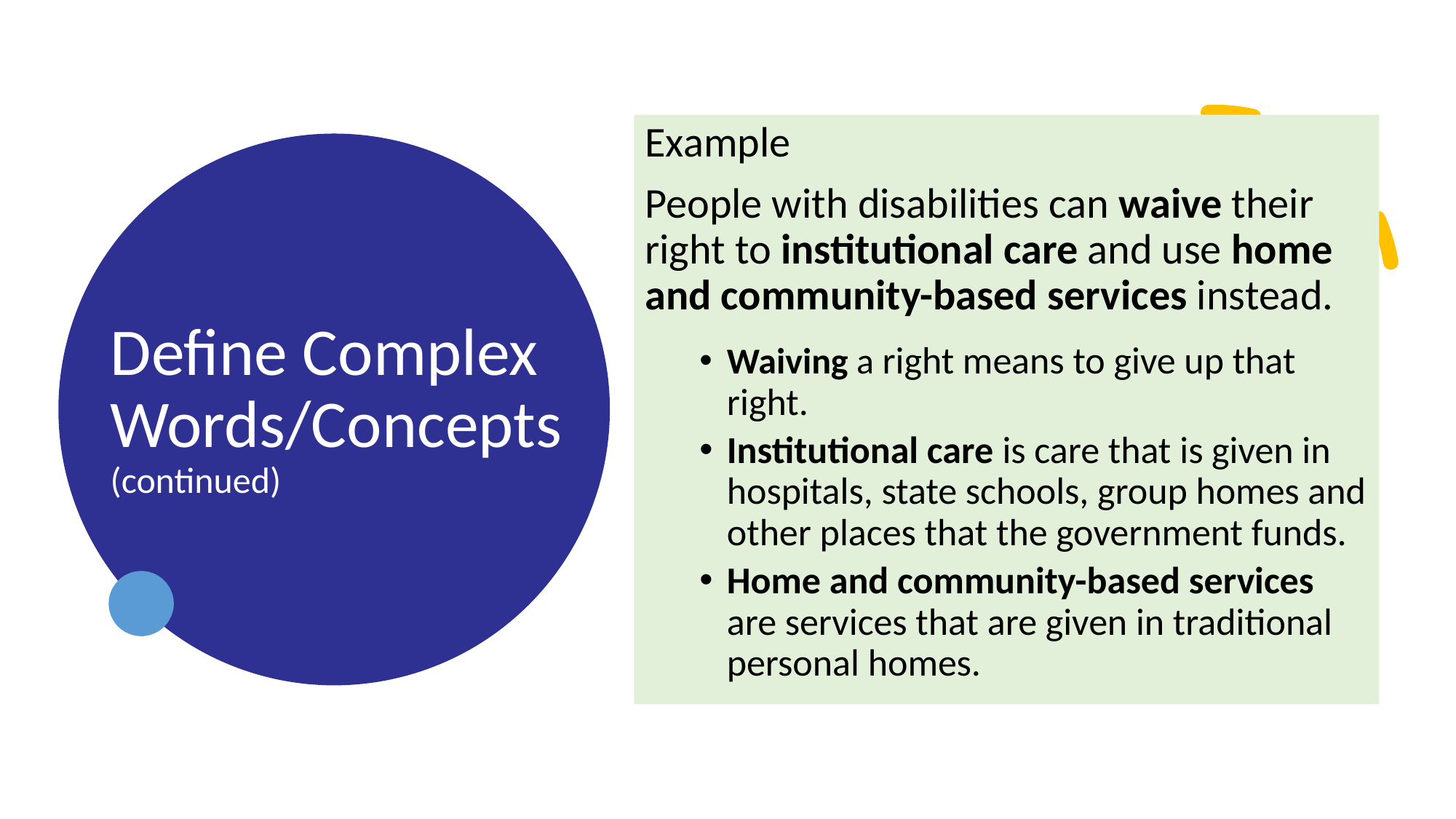

Example
People with disabilities can waive their right to institutional care and use home and community-based services instead.
Waiving a right means to give up that right.
Institutional care is care that is given in hospitals, state schools, group homes and other places that the government funds.
Home and community-based services are services that are given in traditional personal homes.

# Define Complex Words/Concepts (continued)